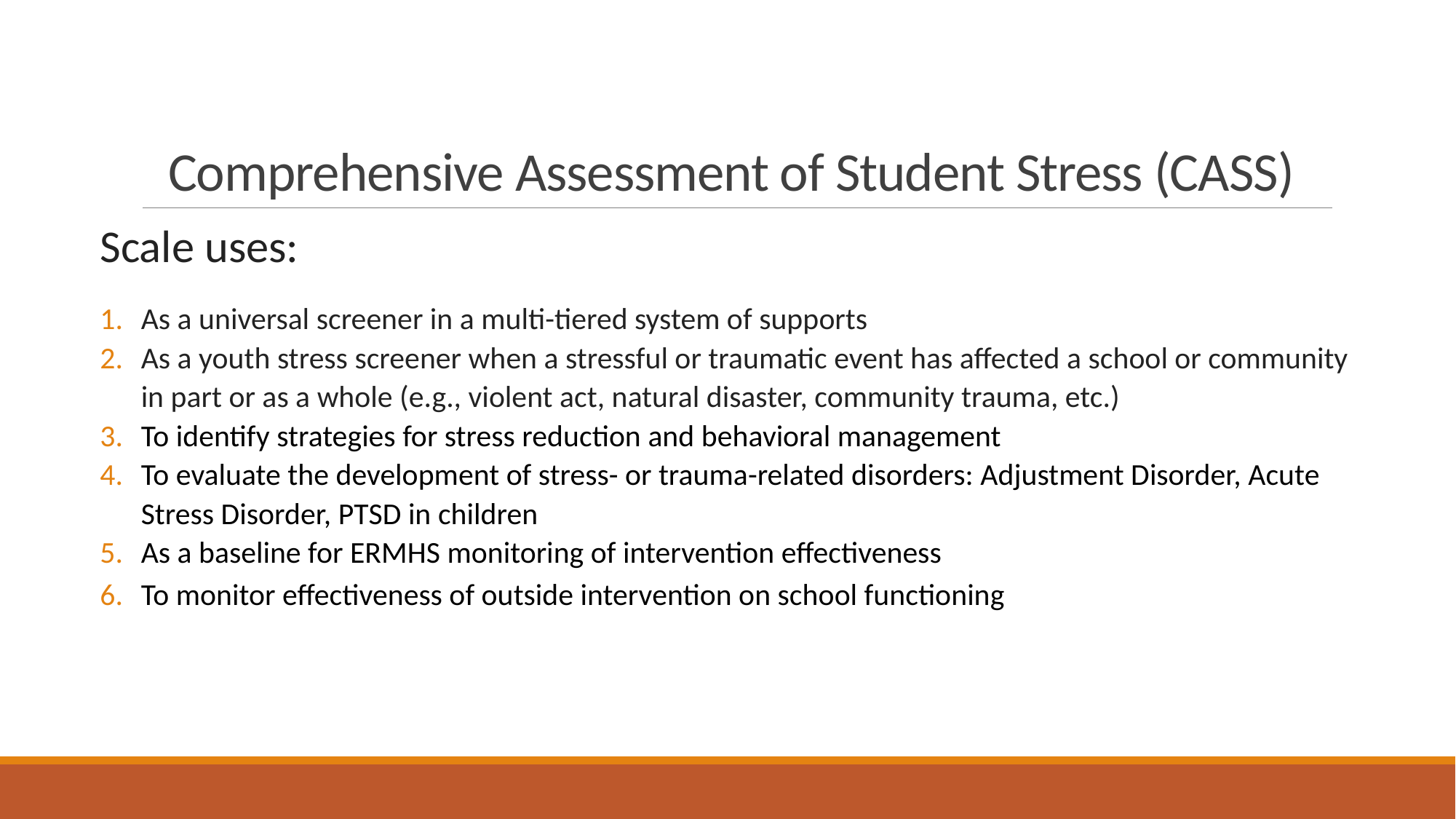

# Comprehensive Assessment of Student Stress (CASS)
Scale uses:

As a universal screener in a multi-tiered system of supports
As a youth stress screener when a stressful or traumatic event has affected a school or community in part or as a whole (e.g., violent act, natural disaster, community trauma, etc.)
To identify strategies for stress reduction and behavioral management
To evaluate the development of stress- or trauma-related disorders: Adjustment Disorder, Acute Stress Disorder, PTSD in children
As a baseline for ERMHS monitoring of intervention effectiveness
To monitor effectiveness of outside intervention on school functioning